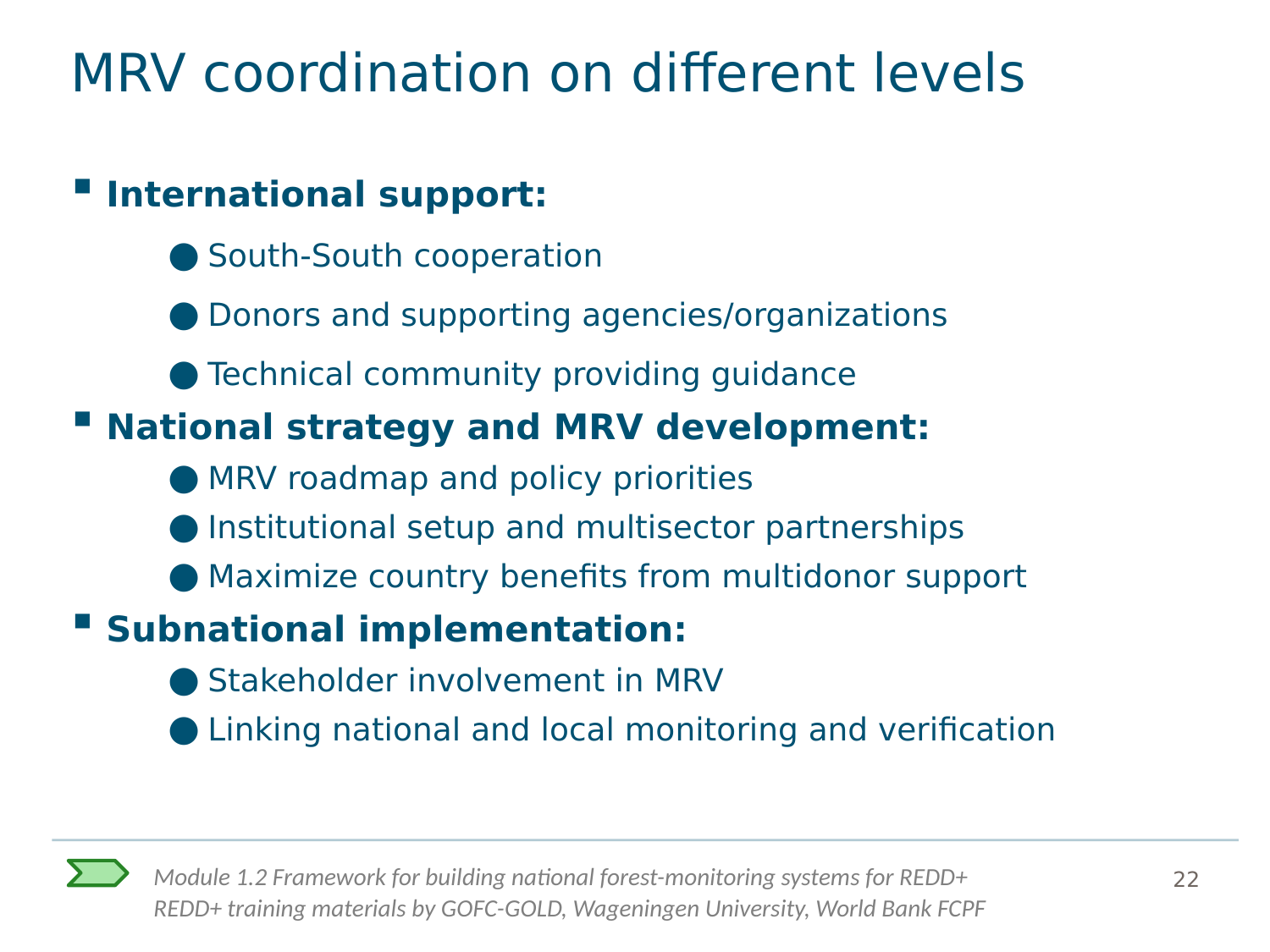

# MRV coordination on different levels
International support:
South-South cooperation
Donors and supporting agencies/organizations
Technical community providing guidance
National strategy and MRV development:
MRV roadmap and policy priorities
Institutional setup and multisector partnerships
Maximize country benefits from multidonor support
Subnational implementation:
Stakeholder involvement in MRV
Linking national and local monitoring and verification